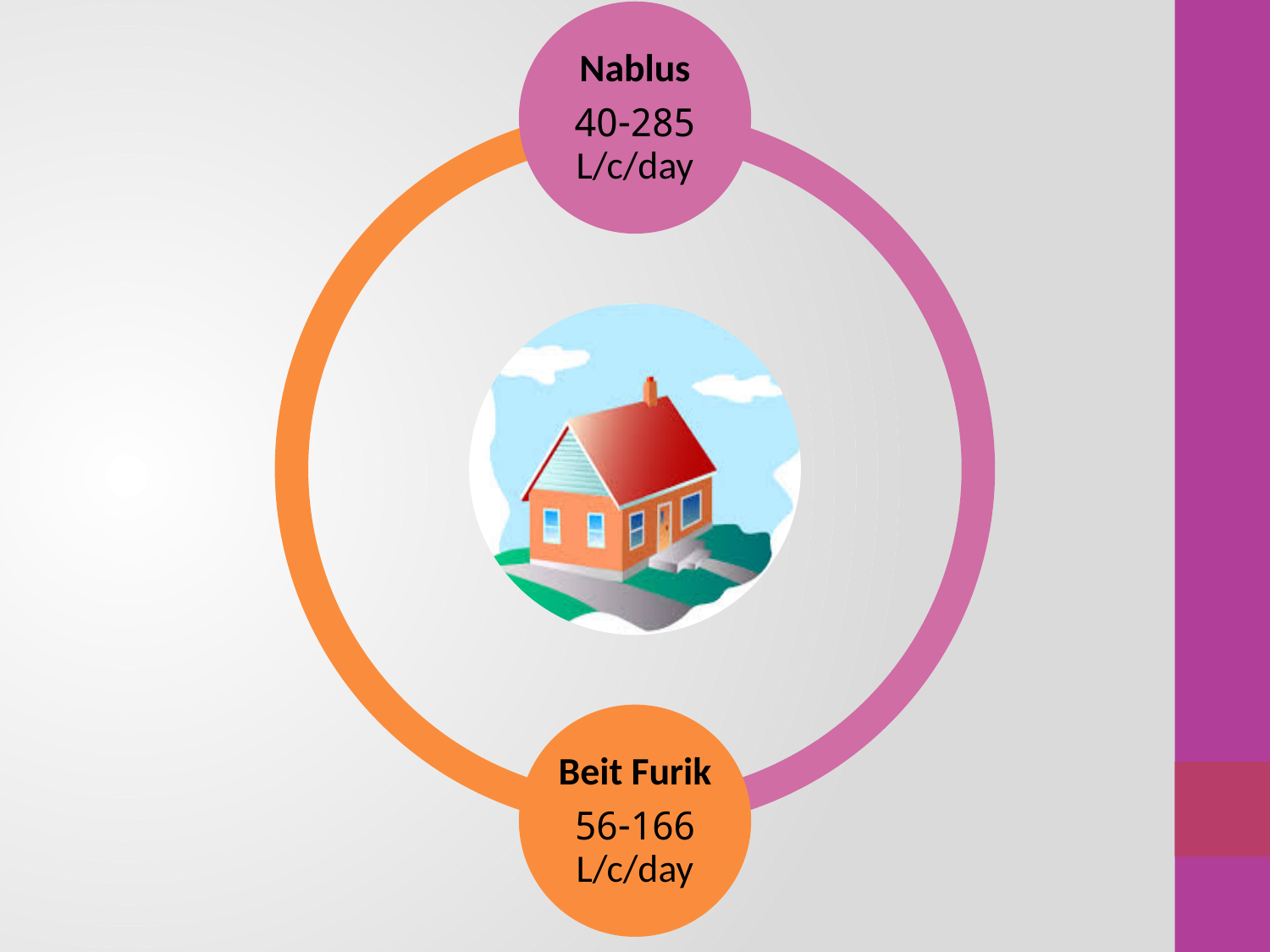

Nablus
40-285 L/c/day
Beit Furik
56-166 L/c/day